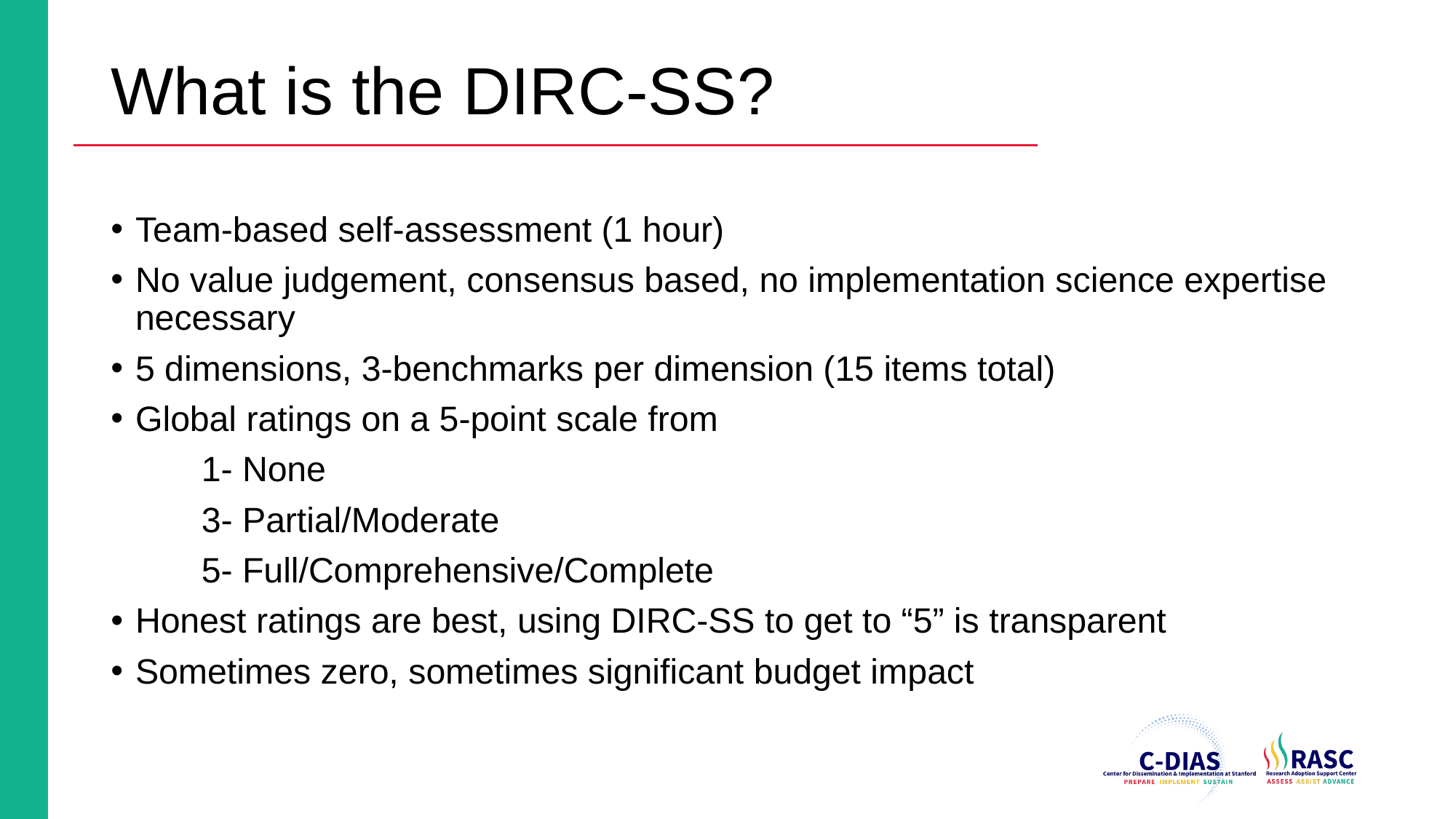

# What is the DIRC-SS?
Team-based self-assessment (1 hour)
No value judgement, consensus based, no implementation science expertise necessary
5 dimensions, 3-benchmarks per dimension (15 items total)
Global ratings on a 5-point scale from
		1- None
		3- Partial/Moderate
		5- Full/Comprehensive/Complete
Honest ratings are best, using DIRC-SS to get to “5” is transparent
Sometimes zero, sometimes significant budget impact